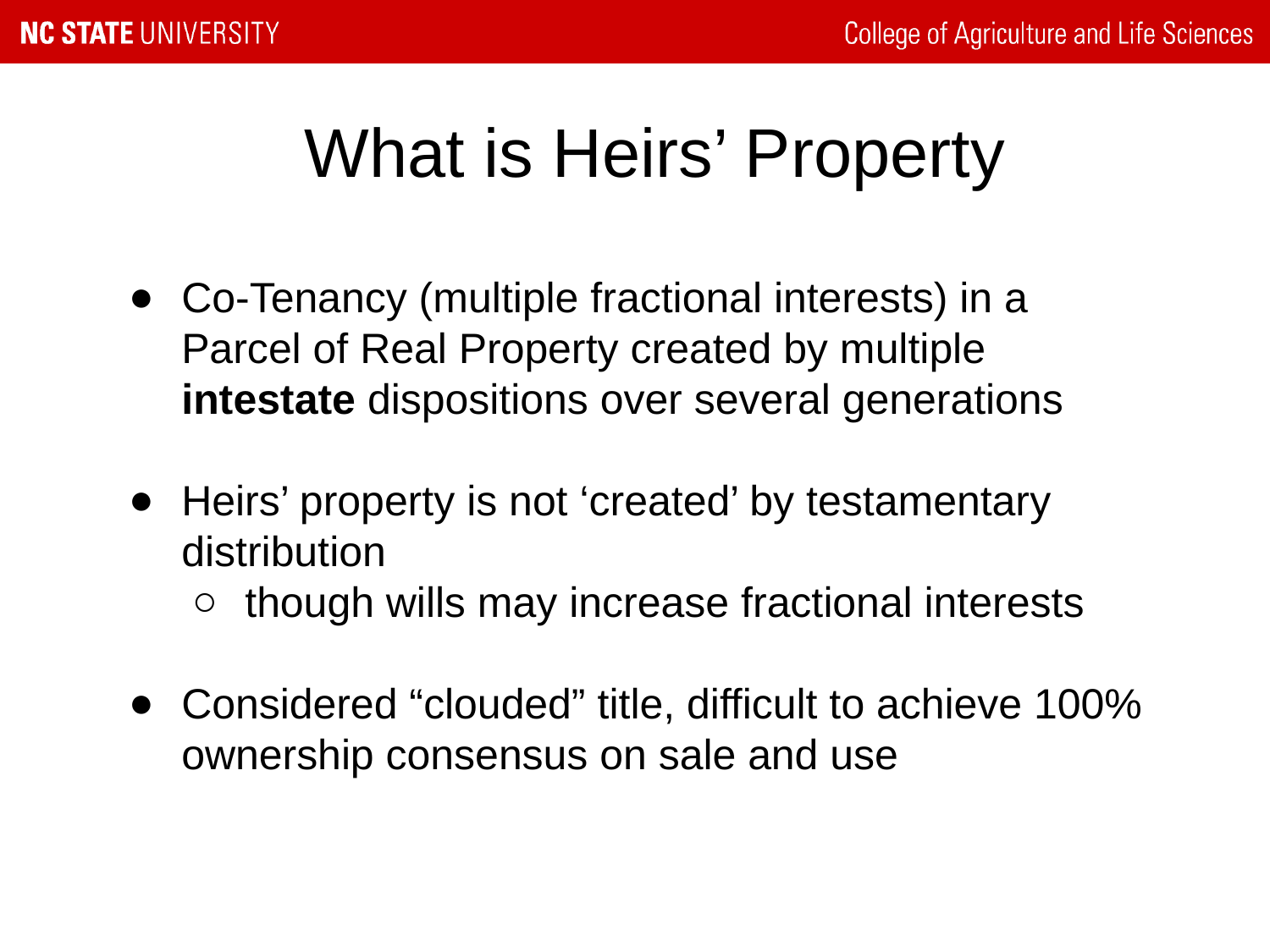

What is Heirs’ Property
Co-Tenancy (multiple fractional interests) in a Parcel of Real Property created by multiple intestate dispositions over several generations

Heirs’ property is not ‘created’ by testamentary distribution
though wills may increase fractional interests

Considered “clouded” title, difficult to achieve 100% ownership consensus on sale and use